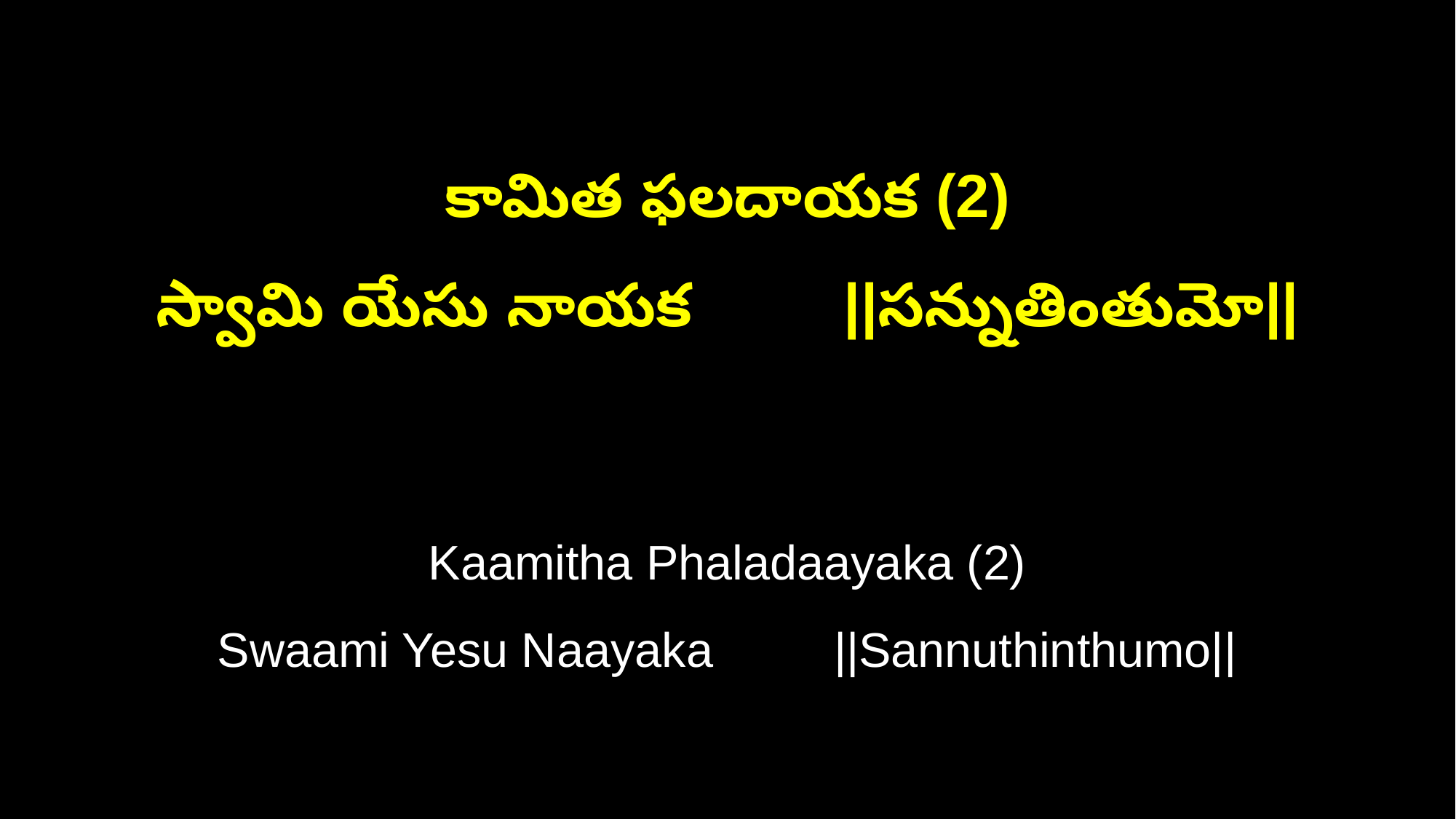

కామిత ఫలదాయక (2)
స్వామి యేసు నాయక         ||సన్నుతింతుమో||
Kaamitha Phaladaayaka (2)
Swaami Yesu Naayaka         ||Sannuthinthumo||